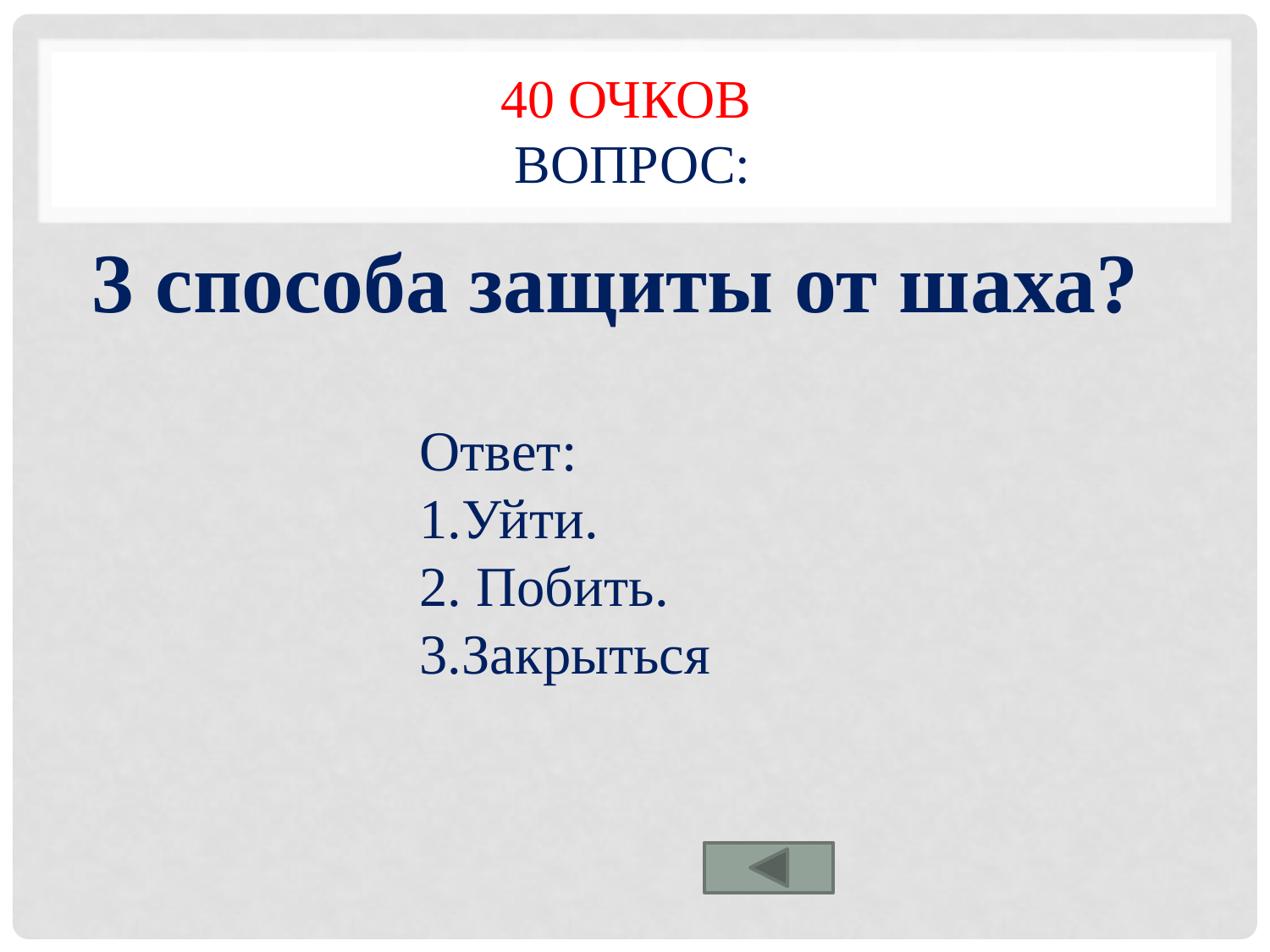

# 40 очков Вопрос:
3 способа защиты от шаха?
Ответ:
1.Уйти.
2. Побить.
3.Закрыться